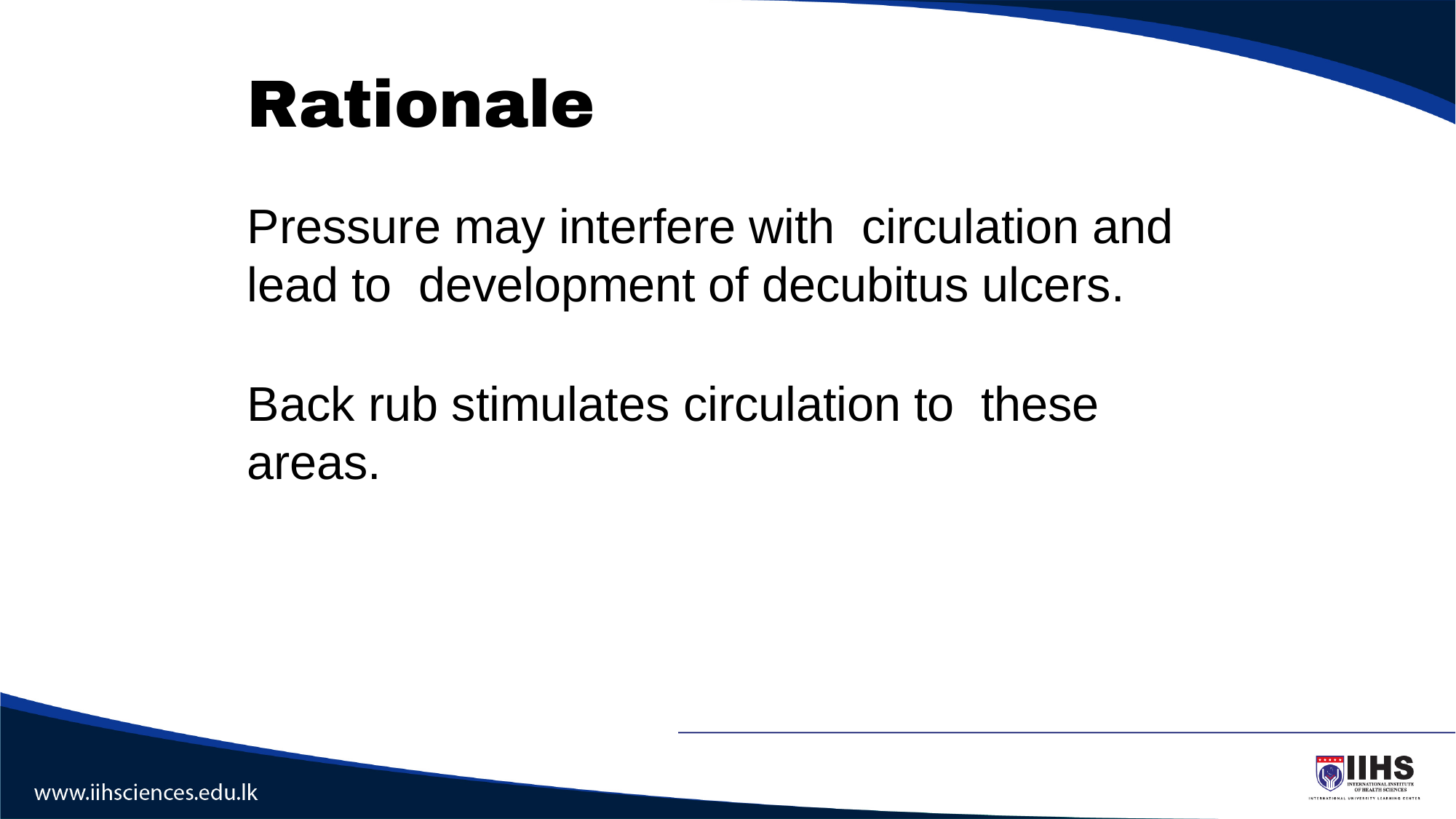

# Rationale
Pressure may interfere with  circulation and lead to  development of decubitus ulcers.

Back rub stimulates circulation to  these areas.